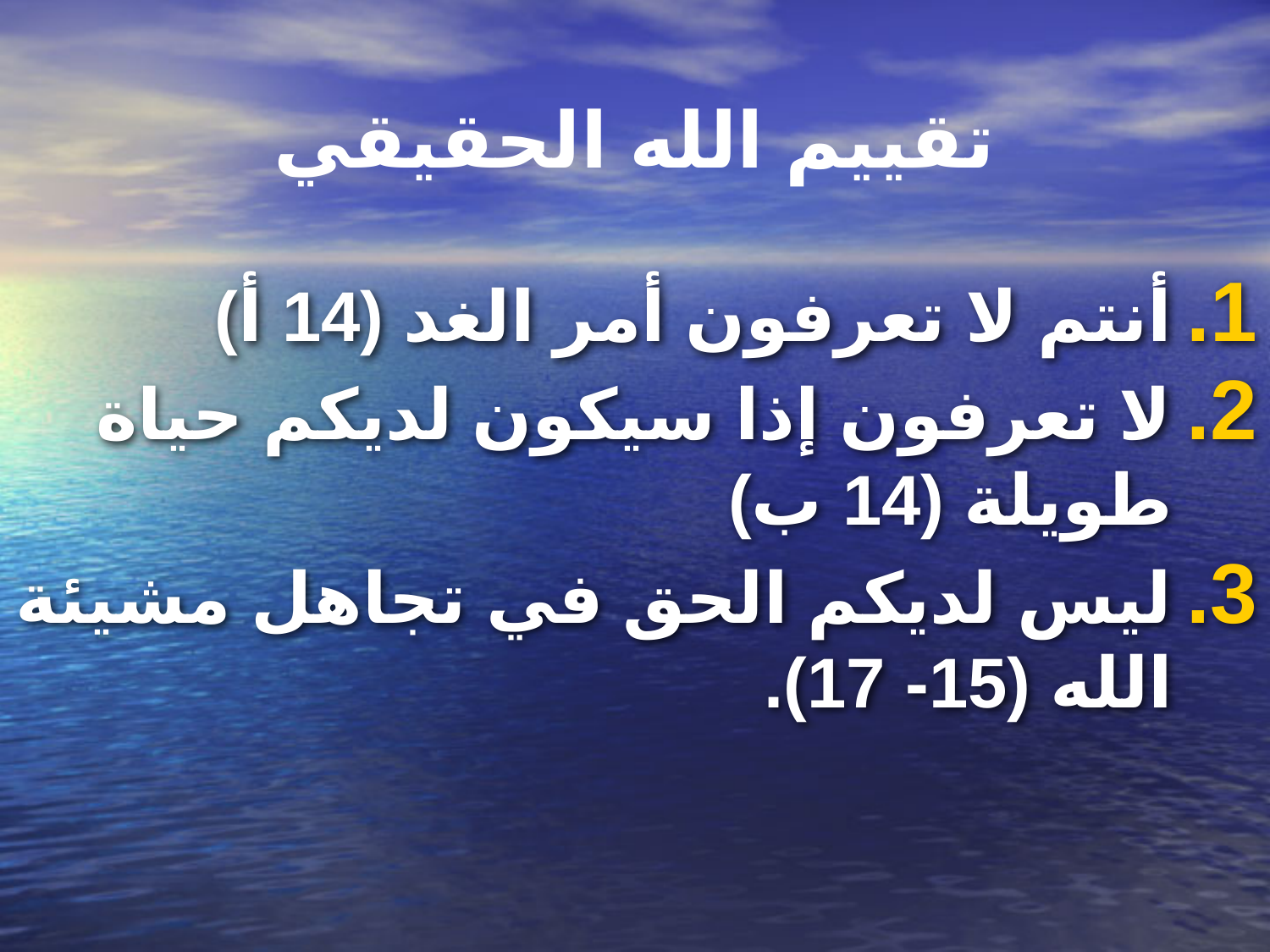

# تقييم الله الحقيقي
أنتم لا تعرفون أمر الغد (14 أ)
لا تعرفون إذا سيكون لديكم حياة طويلة (14 ب)
ليس لديكم الحق في تجاهل مشيئة الله (15- 17).